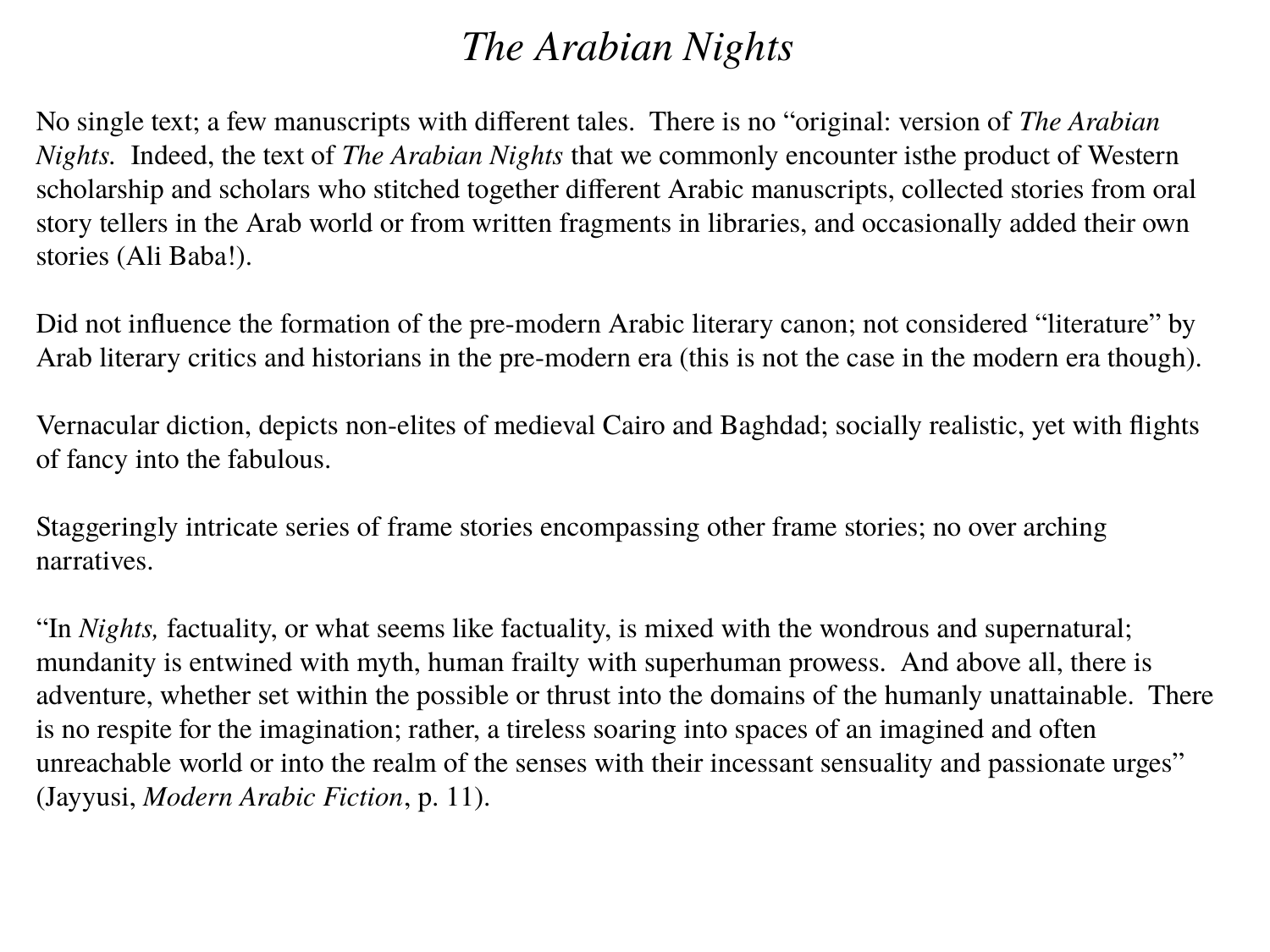

The Arabian Nights

No single text; a few manuscripts with different tales.  There is no “original: version of The Arabian Nights.  Indeed, the text of The Arabian Nights that we commonly encounter isthe product of Western scholarship and scholars who stitched together different Arabic manuscripts, collected stories from oral story tellers in the Arab world or from written fragments in libraries, and occasionally added their own stories (Ali Baba!).

Did not influence the formation of the pre-modern Arabic literary canon; not considered “literature” by Arab literary critics and historians in the pre-modern era (this is not the case in the modern era though).

Vernacular diction, depicts non-elites of medieval Cairo and Baghdad; socially realistic, yet with flights of fancy into the fabulous.

Staggeringly intricate series of frame stories encompassing other frame stories; no over arching narratives.

“In Nights, factuality, or what seems like factuality, is mixed with the wondrous and supernatural; mundanity is entwined with myth, human frailty with superhuman prowess.  And above all, there is adventure, whether set within the possible or thrust into the domains of the humanly unattainable.  There is no respite for the imagination; rather, a tireless soaring into spaces of an imagined and often unreachable world or into the realm of the senses with their incessant sensuality and passionate urges” (Jayyusi, Modern Arabic Fiction, p. 11).